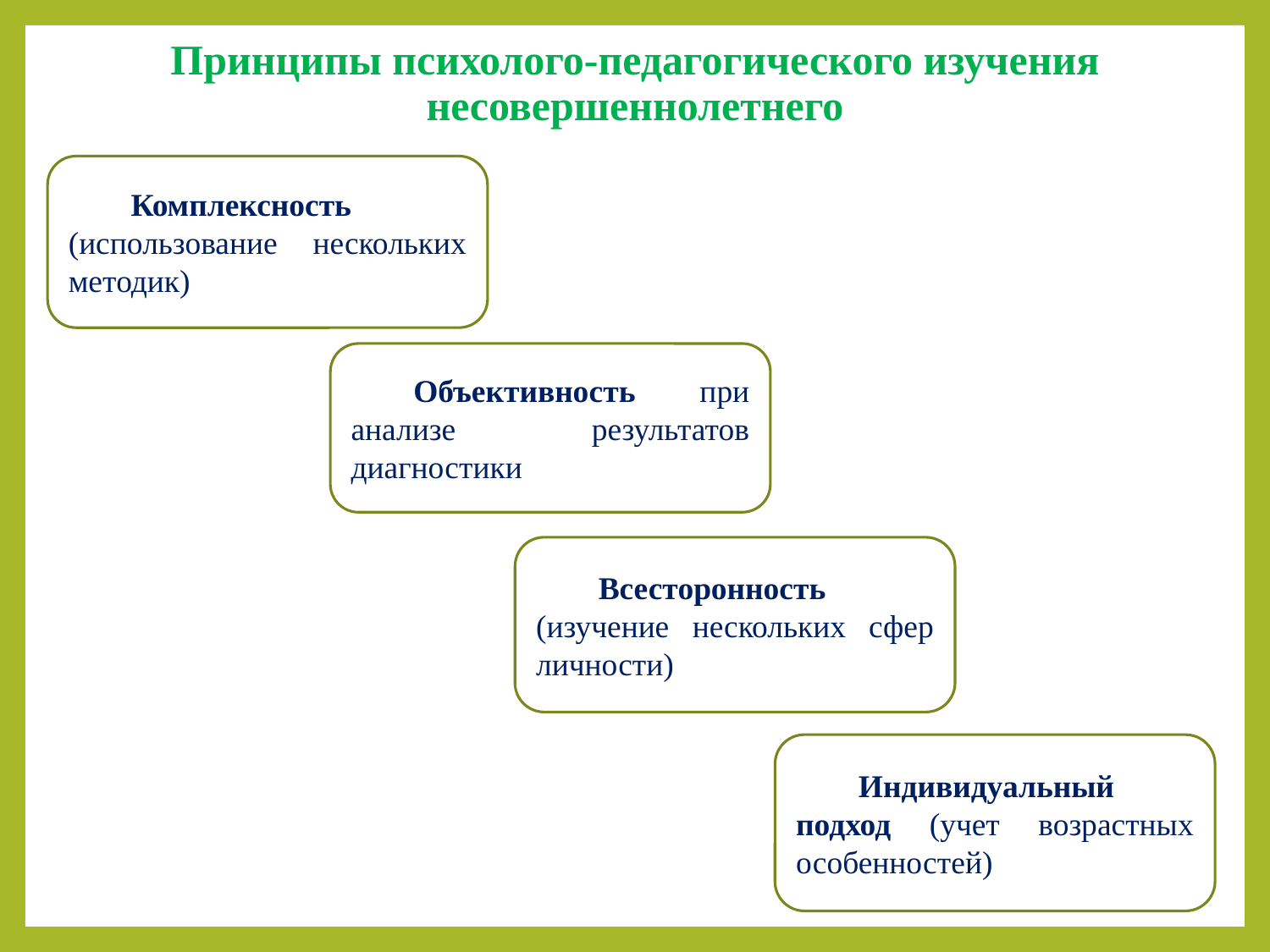

# Принципы психолого-педагогического изучения несовершеннолетнего

Комплексность (использование нескольких методик)

Объективность при анализе результатов диагностики
Всесторонность (изучение нескольких сфер личности)

Индивидуальный подход (учет возрастных особенностей)